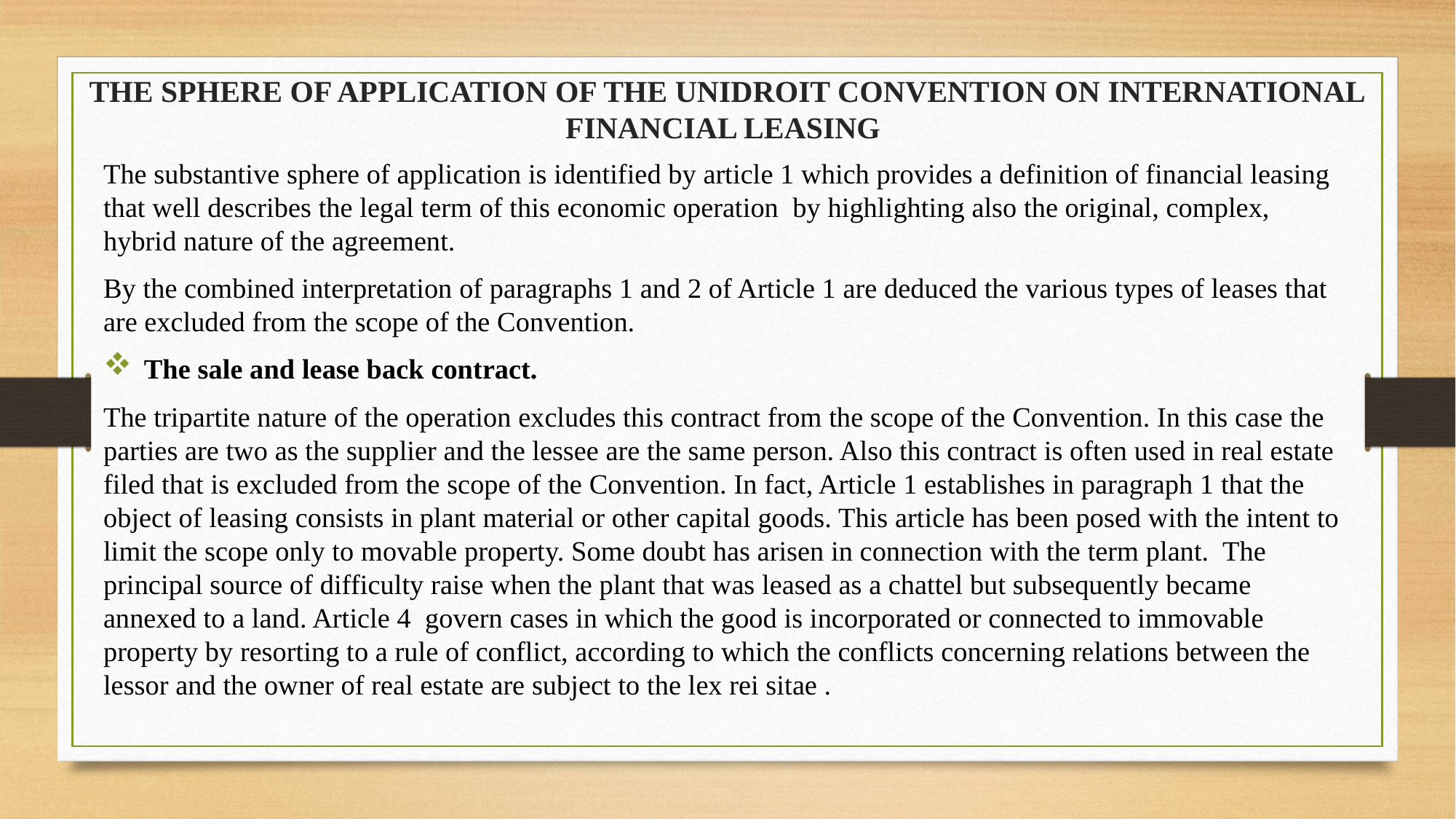

# THE SPHERE OF APPLICATION OF THE UNIDROIT CONVENTION ON INTERNATIONAL FINANCIAL LEASING
The substantive sphere of application is identified by article 1 which provides a definition of financial leasing that well describes the legal term of this economic operation  by highlighting also the original, complex, hybrid nature of the agreement.
By the combined interpretation of paragraphs 1 and 2 of Article 1 are deduced the various types of leases that are excluded from the scope of the Convention.
The sale and lease back contract.
The tripartite nature of the operation excludes this contract from the scope of the Convention. In this case the parties are two as the supplier and the lessee are the same person. Also this contract is often used in real estate filed that is excluded from the scope of the Convention. In fact, Article 1 establishes in paragraph 1 that the object of leasing consists in plant material or other capital goods. This article has been posed with the intent to limit the scope only to movable property. Some doubt has arisen in connection with the term plant.  The principal source of difficulty raise when the plant that was leased as a chattel but subsequently became annexed to a land. Article 4  govern cases in which the good is incorporated or connected to immovable property by resorting to a rule of conflict, according to which the conflicts concerning relations between the lessor and the owner of real estate are subject to the lex rei sitae .